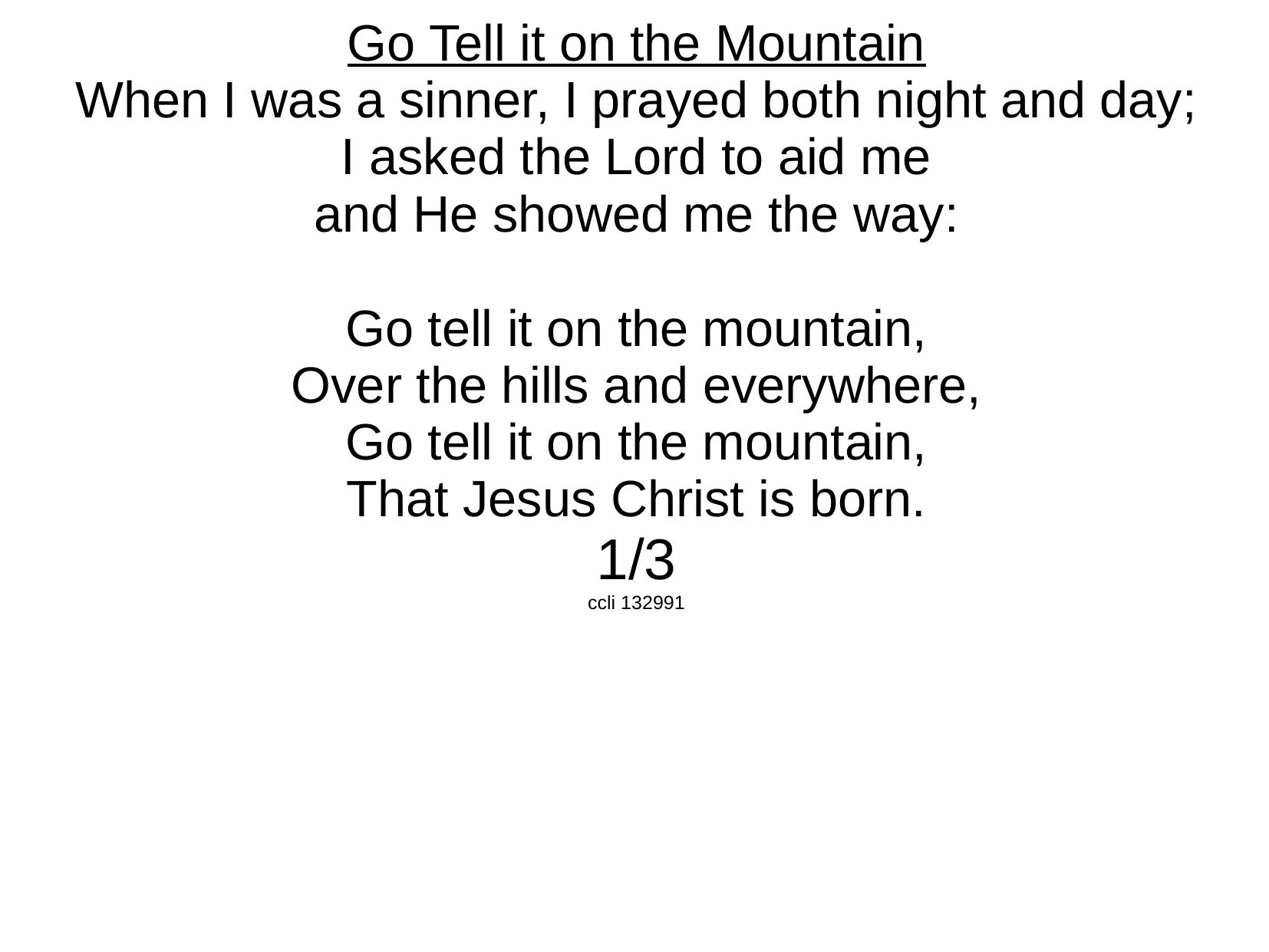

Go Tell it on the Mountain
When I was a sinner, I prayed both night and day;
I asked the Lord to aid me
and He showed me the way:

Go tell it on the mountain,
Over the hills and everywhere,
Go tell it on the mountain,
That Jesus Christ is born.
1/3
ccli 132991